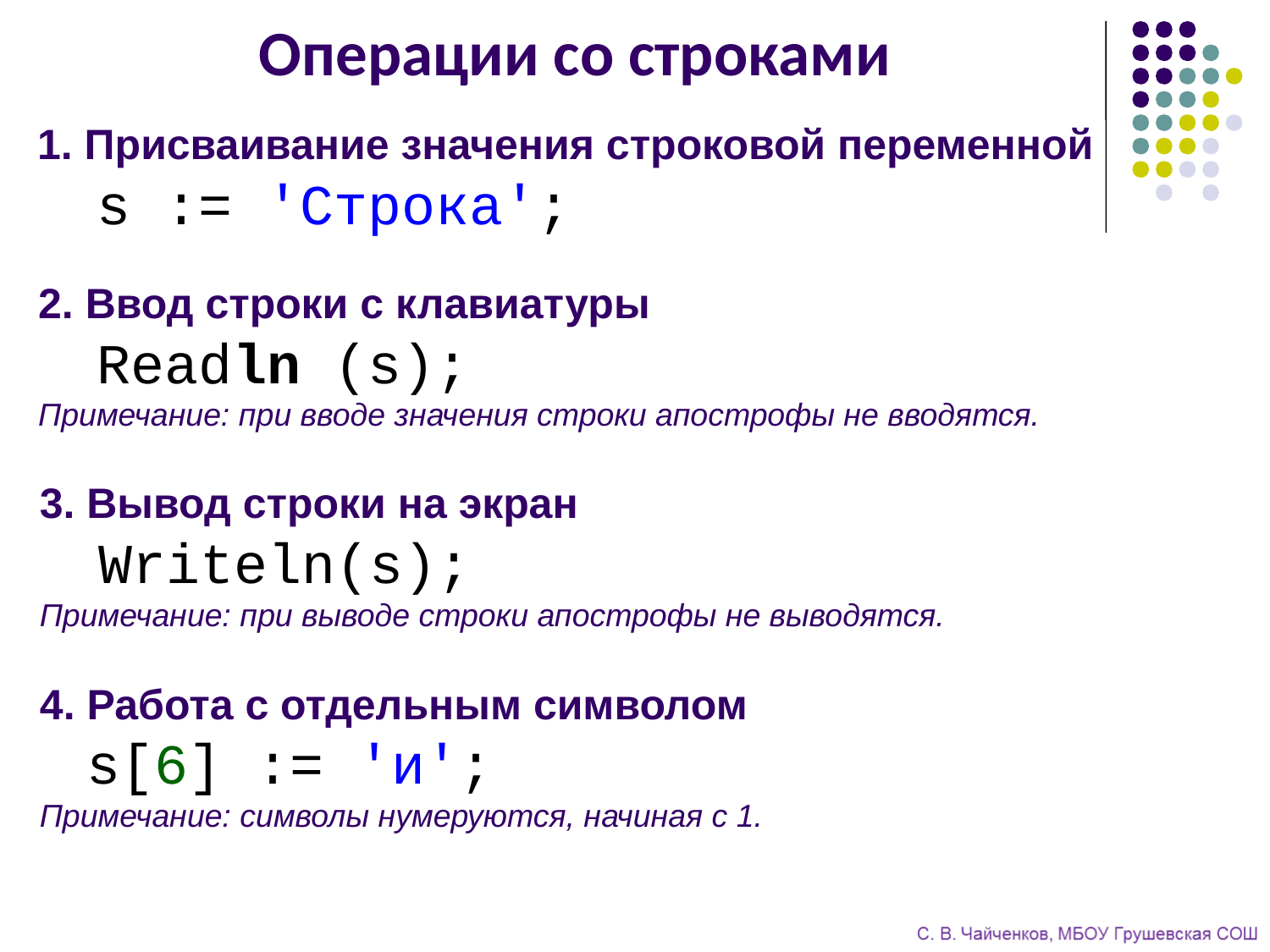

# Операции со строками
1. Присваивание значения строковой переменной
  s := 'Строка';
2. Ввод строки с клавиатуры
  Readln (s);
Примечание: при вводе значения строки апострофы не вводятся.
3. Вывод строки на экран
  Writeln(s);
Примечание: при выводе строки апострофы не выводятся.
4. Работа с отдельным символом
    s[6] := 'и';
Примечание: символы нумеруются, начиная с 1.